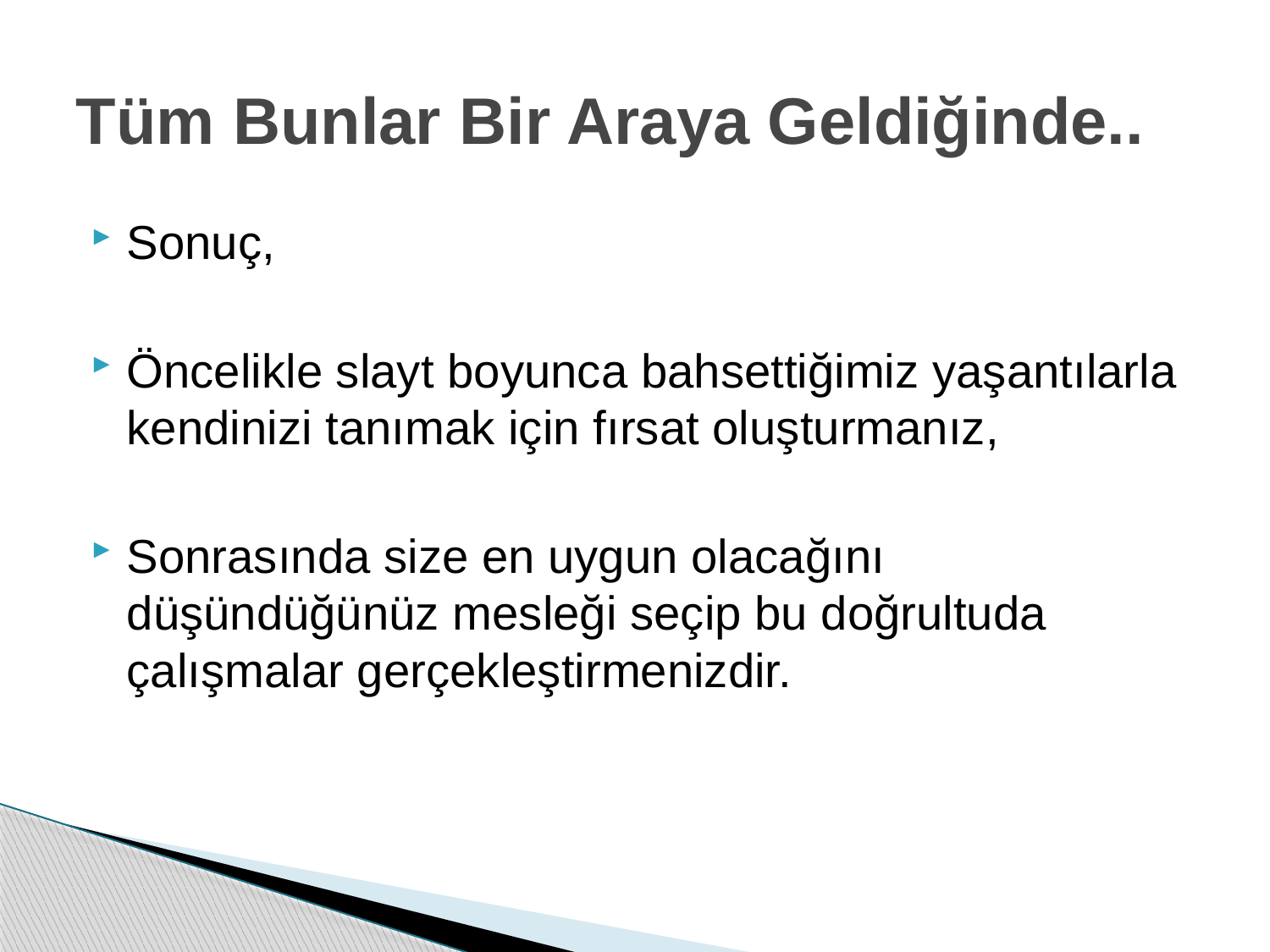

# Tüm Bunlar Bir Araya Geldiğinde..
Sonuç,

Öncelikle slayt boyunca bahsettiğimiz yaşantılarla kendinizi tanımak için fırsat oluşturmanız,

Sonrasında size en uygun olacağını düşündüğünüz mesleği seçip bu doğrultuda çalışmalar gerçekleştirmenizdir.